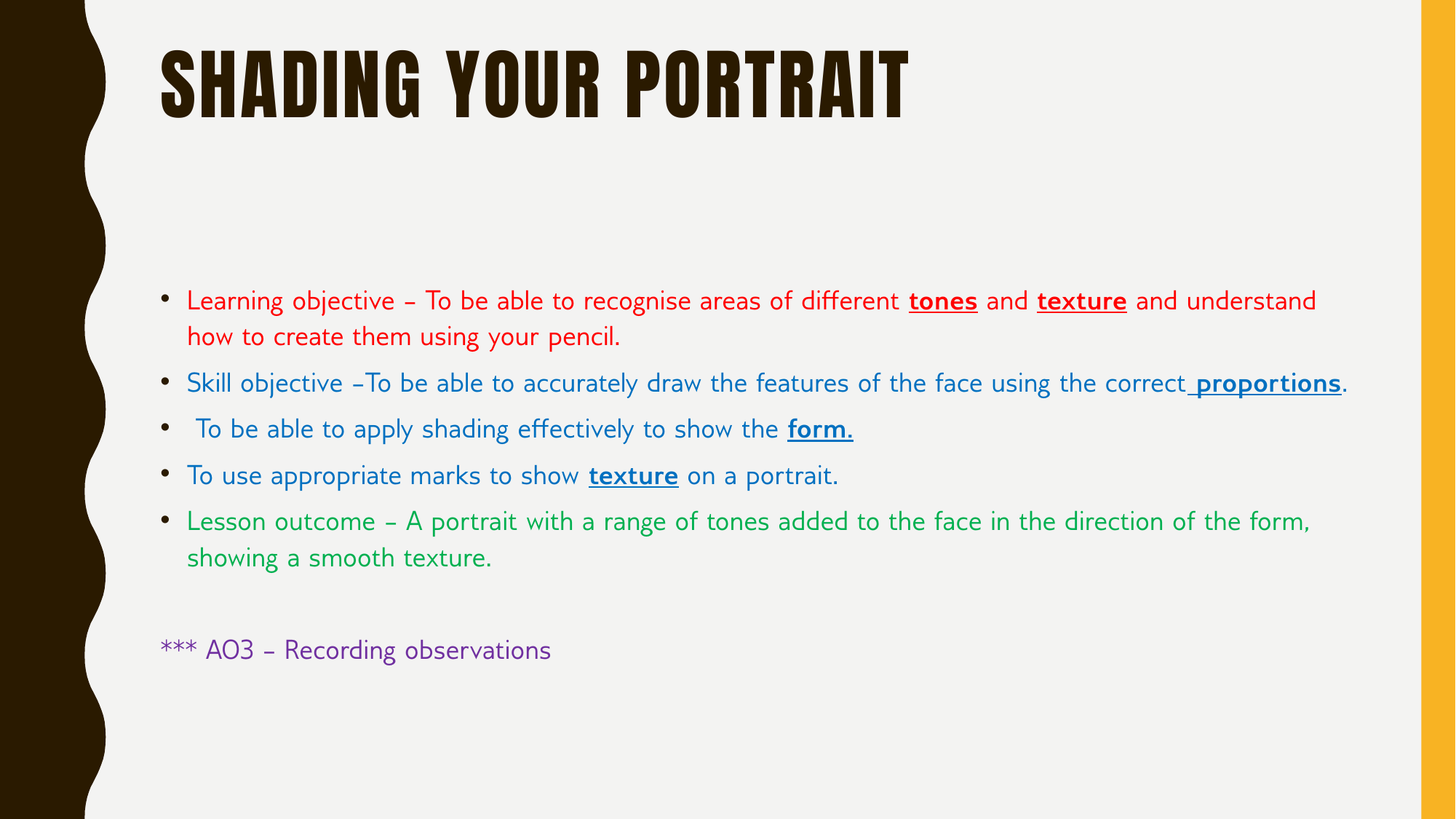

# Shading your portrait
Learning objective – To be able to recognise areas of different tones and texture and understand how to create them using your pencil.
Skill objective –To be able to accurately draw the features of the face using the correct proportions.
 To be able to apply shading effectively to show the form.
To use appropriate marks to show texture on a portrait.
Lesson outcome – A portrait with a range of tones added to the face in the direction of the form, showing a smooth texture.

*** AO3 – Recording observations